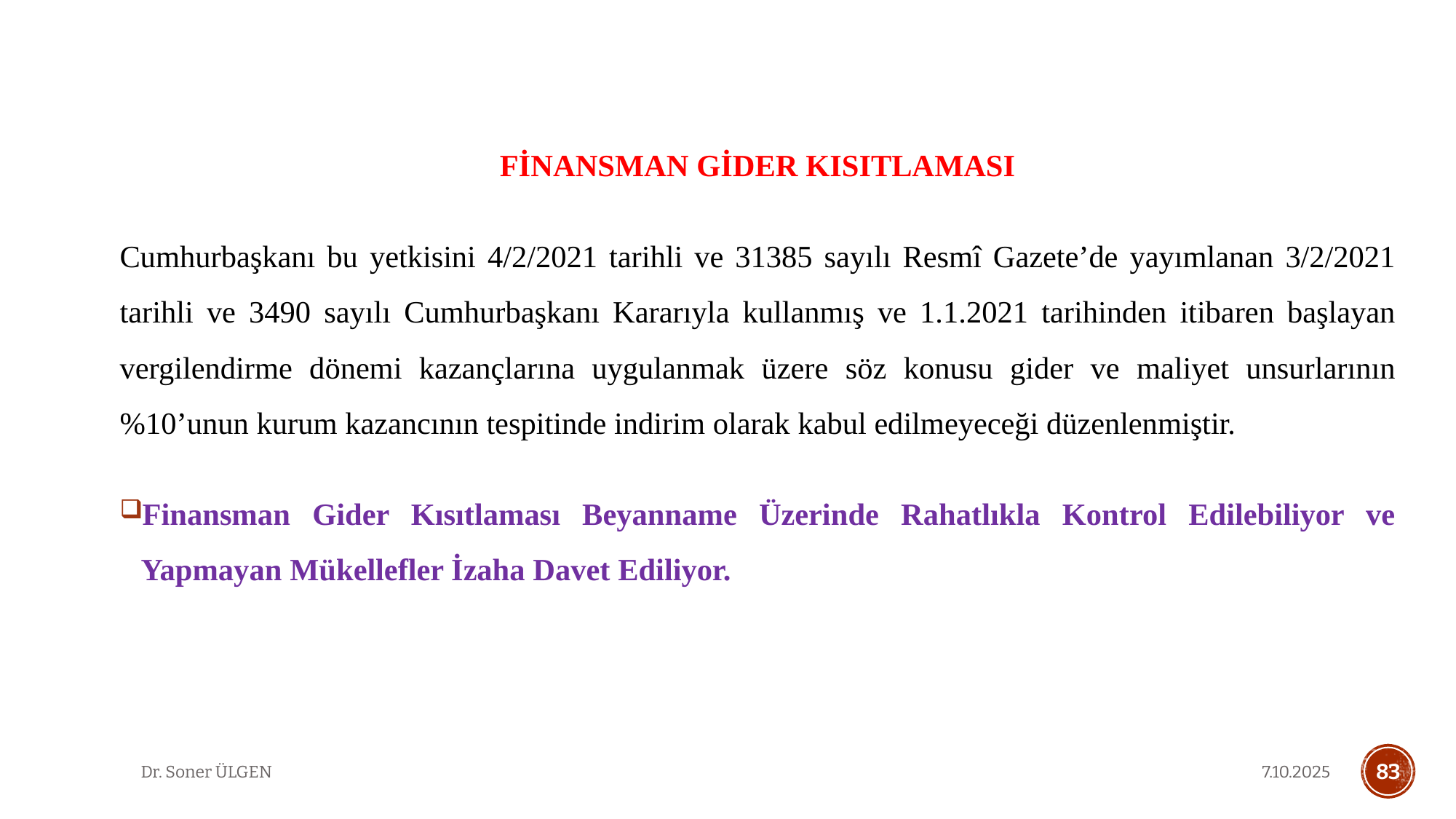

FİNANSMAN GİDER KISITLAMASI
Cumhurbaşkanı bu yetkisini 4/2/2021 tarihli ve 31385 sayılı Resmî Gazete’de yayımlanan 3/2/2021 tarihli ve 3490 sayılı Cumhurbaşkanı Kararıyla kullanmış ve 1.1.2021 tarihinden itibaren başlayan vergilendirme dönemi kazançlarına uygulanmak üzere söz konusu gider ve maliyet unsurlarının %10’unun kurum kazancının tespitinde indirim olarak kabul edilmeyeceği düzenlenmiştir.
Finansman Gider Kısıtlaması Beyanname Üzerinde Rahatlıkla Kontrol Edilebiliyor ve Yapmayan Mükellefler İzaha Davet Ediliyor.
Dr. Soner ÜLGEN
7.10.2025
83